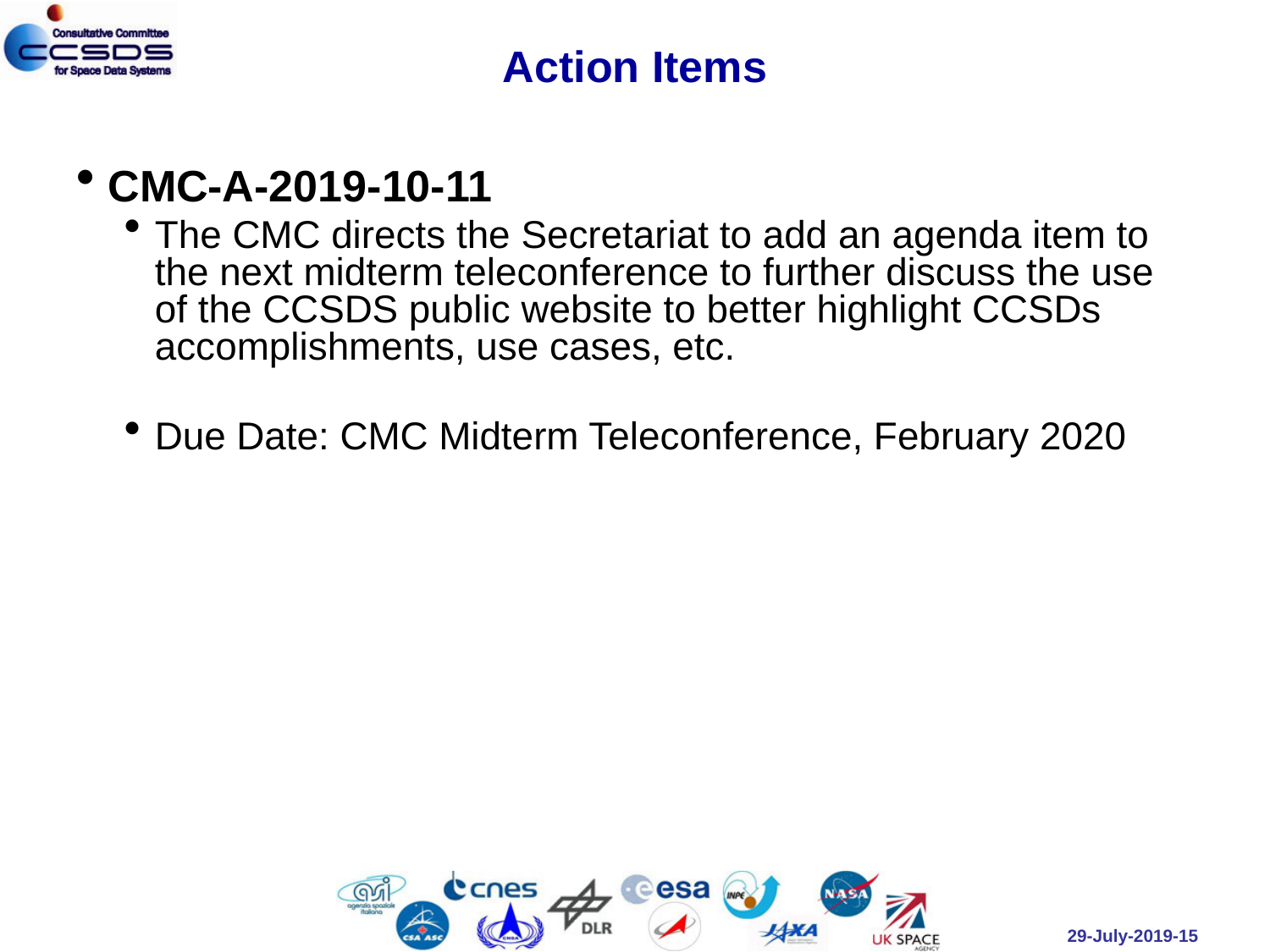

# Action Items
CMC-A-2019-10-11
The CMC directs the Secretariat to add an agenda item to the next midterm teleconference to further discuss the use of the CCSDS public website to better highlight CCSDs accomplishments, use cases, etc.

Due Date: CMC Midterm Teleconference, February 2020